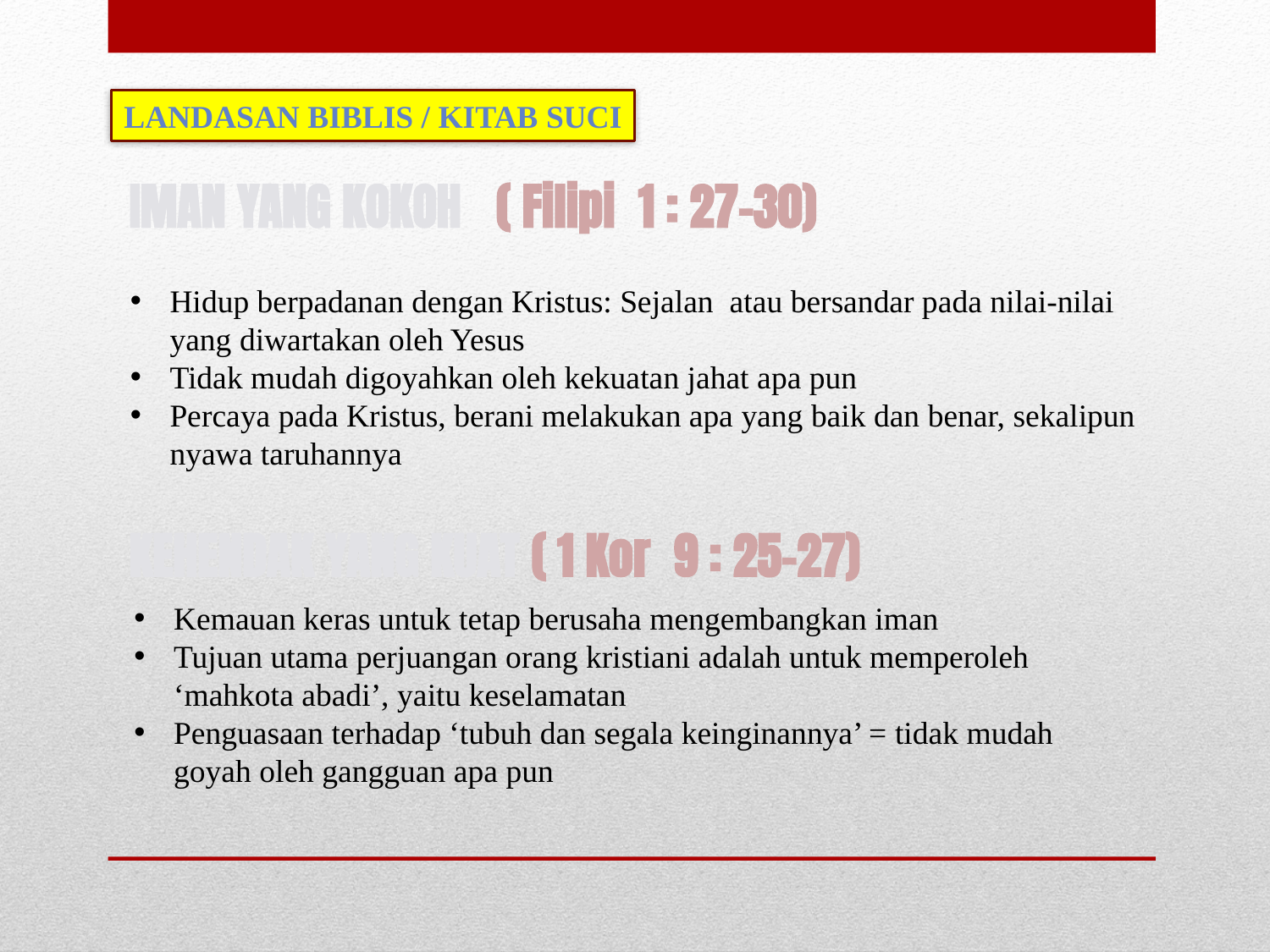

LANDASAN BIBLIS / KITAB SUCI
# IMAN YANG KOKOH   ( Filipi  1 : 27-30)
Hidup berpadanan dengan Kristus: Sejalan  atau bersandar pada nilai-nilai  yang diwartakan oleh Yesus
Tidak mudah digoyahkan oleh kekuatan jahat apa pun
Percaya pada Kristus, berani melakukan apa yang baik dan benar, sekalipun nyawa taruhannya
KEHENDAK YANG KUAT ( 1 Kor  9 : 25-27)
Kemauan keras untuk tetap berusaha mengembangkan iman
Tujuan utama perjuangan orang kristiani adalah untuk memperoleh ‘mahkota abadi’, yaitu keselamatan
Penguasaan terhadap ‘tubuh dan segala keinginannya’ = tidak mudah goyah oleh gangguan apa pun